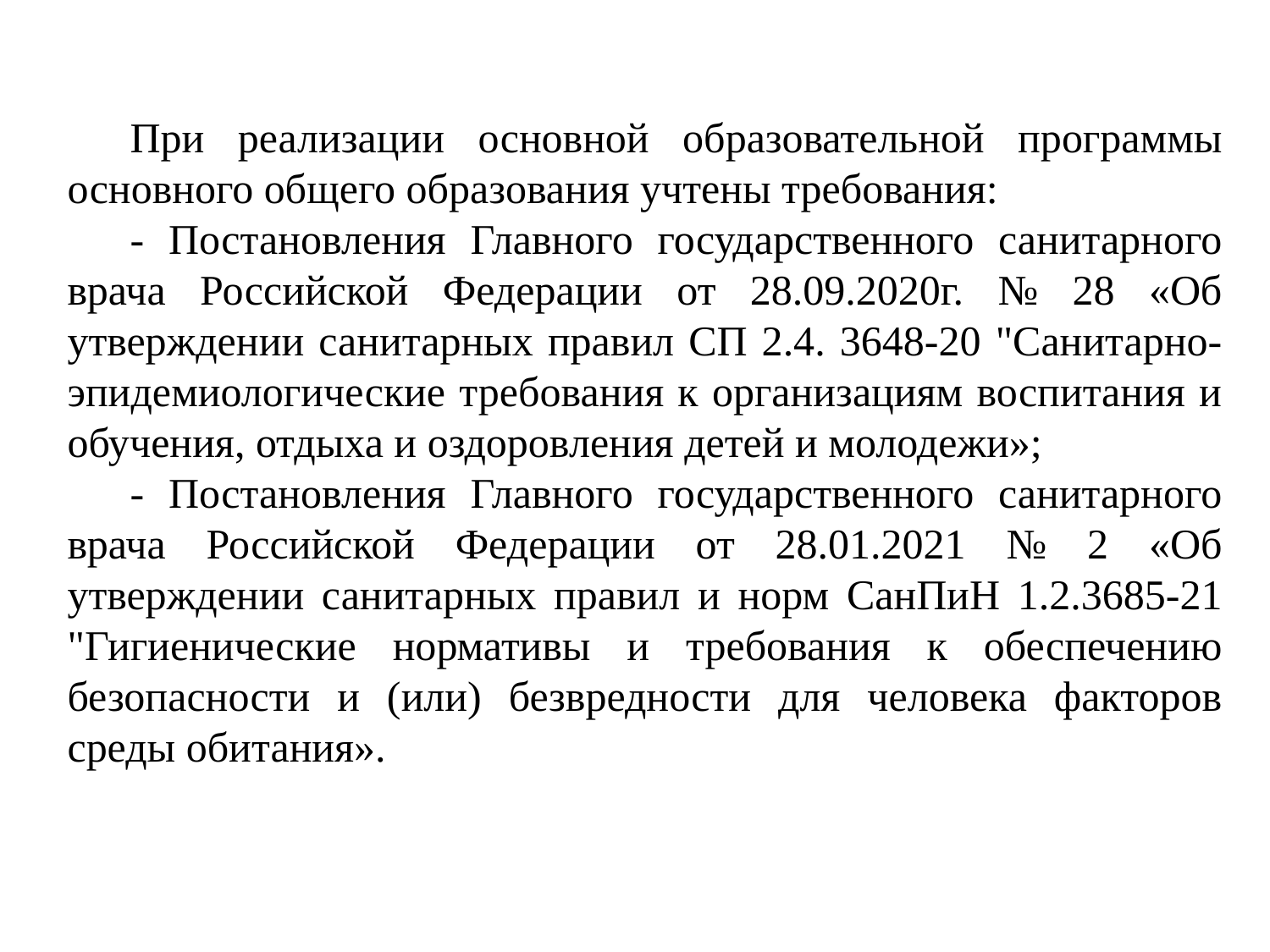

При реализации основной образовательной программы основного общего образования учтены требования:
- Постановления Главного государственного санитарного врача Российской Федерации от 28.09.2020г. № 28 «Об утверждении санитарных правил СП 2.4. 3648-20 "Санитарно-эпидемиологические требования к организациям воспитания и обучения, отдыха и оздоровления детей и молодежи»;
- Постановления Главного государственного санитарного врача Российской Федерации от 28.01.2021 № 2 «Об утверждении санитарных правил и норм СанПиН 1.2.3685-21 "Гигиенические нормативы и требования к обеспечению безопасности и (или) безвредности для человека факторов среды обитания».